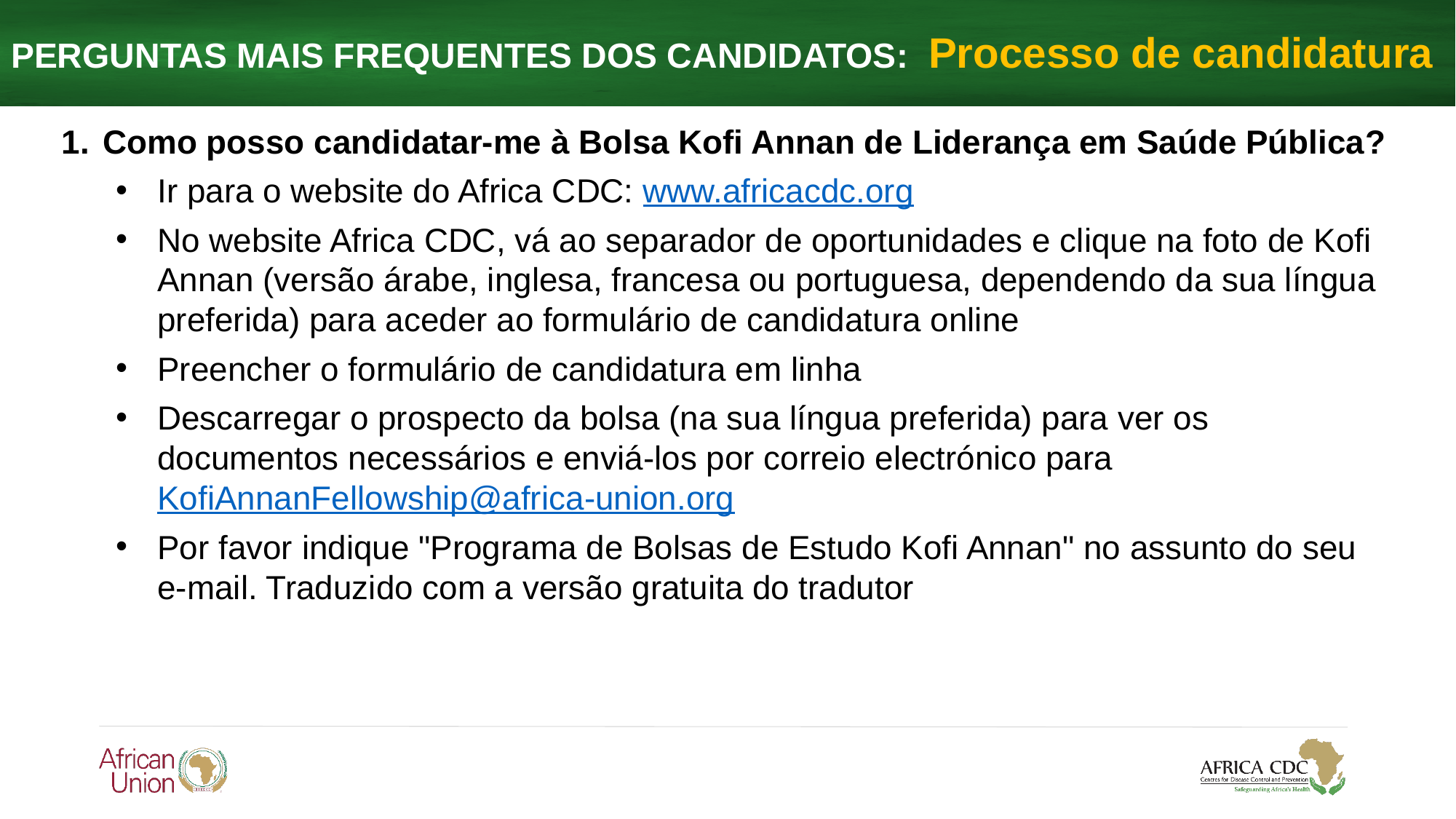

PERGUNTAS MAIS FREQUENTES DOS CANDIDATOS:  Processo de candidatura
Como posso candidatar-me à Bolsa Kofi Annan de Liderança em Saúde Pública?
Ir para o website do Africa CDC: www.africacdc.org
No website Africa CDC, vá ao separador de oportunidades e clique na foto de Kofi Annan (versão árabe, inglesa, francesa ou portuguesa, dependendo da sua língua preferida) para aceder ao formulário de candidatura online
Preencher o formulário de candidatura em linha
Descarregar o prospecto da bolsa (na sua língua preferida) para ver os documentos necessários e enviá-los por correio electrónico para KofiAnnanFellowship@africa-union.org
Por favor indique "Programa de Bolsas de Estudo Kofi Annan" no assunto do seu e-mail. Traduzido com a versão gratuita do tradutor